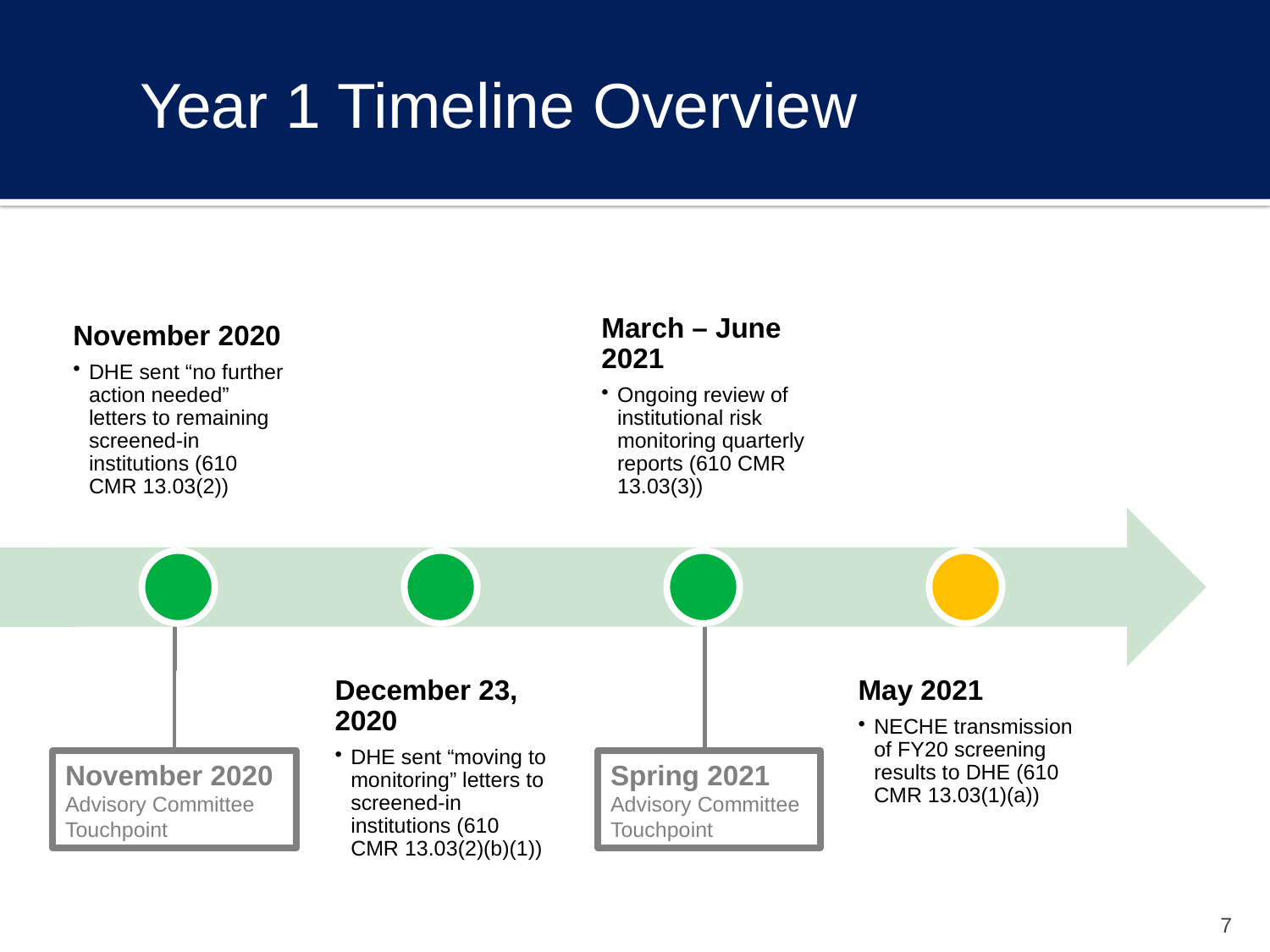

Year 1 Timeline Overview
November 2020
DHE sent “no further action needed” letters to remaining screened-in institutions (610 CMR 13.03(2))
December 23, 2020
DHE sent “moving to monitoring” letters to screened-in institutions (610 CMR 13.03(2)(b)(1))
March – June 2021
Ongoing review of institutional risk monitoring quarterly reports (610 CMR 13.03(3))
May 2021
NECHE transmission of FY20 screening results to DHE (610 CMR 13.03(1)(a))

November 2020 Advisory Committee Touchpoint
Spring 2021
Advisory Committee Touchpoint